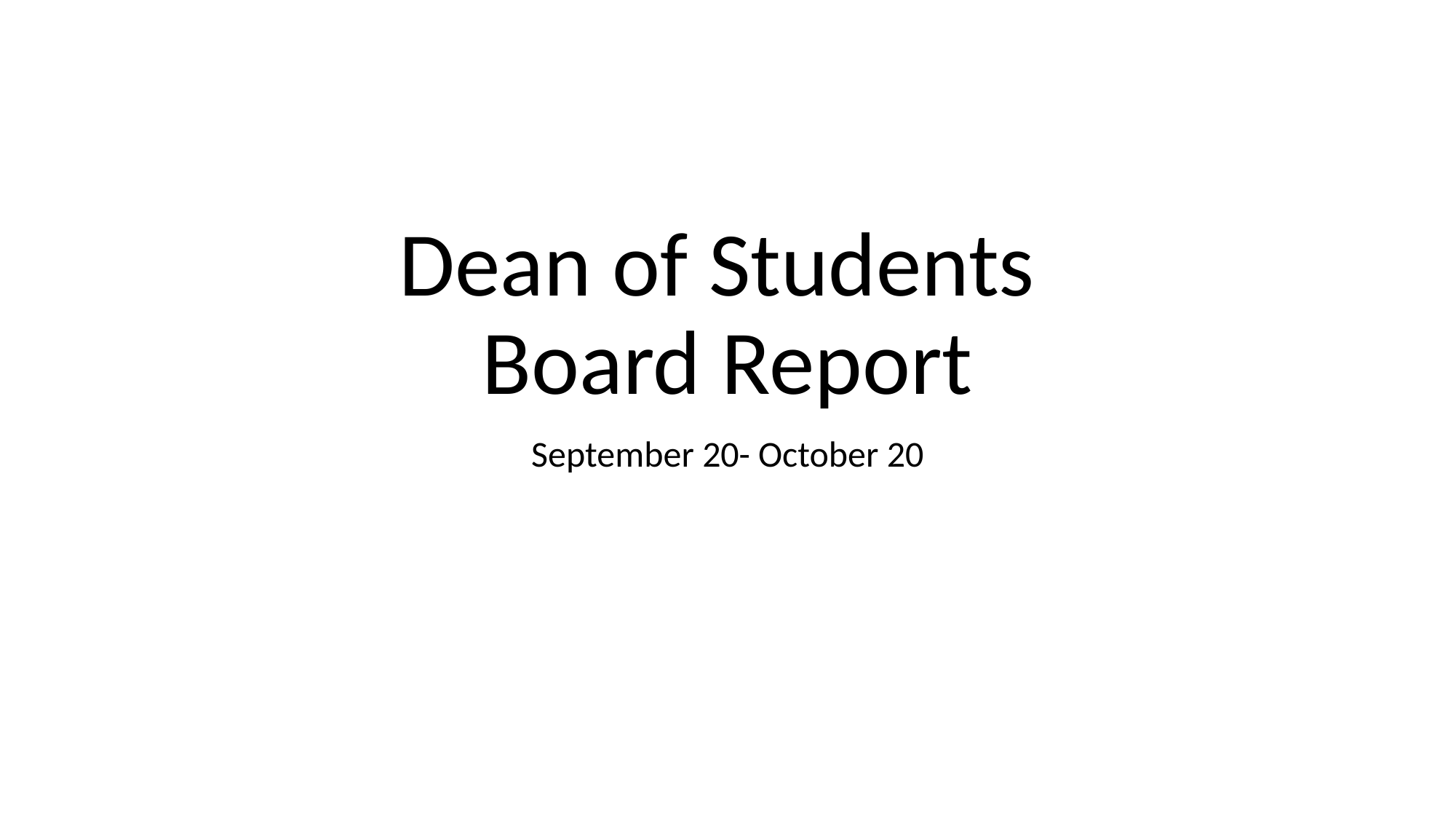

# Dean of Students Board Report
September 20- October 20